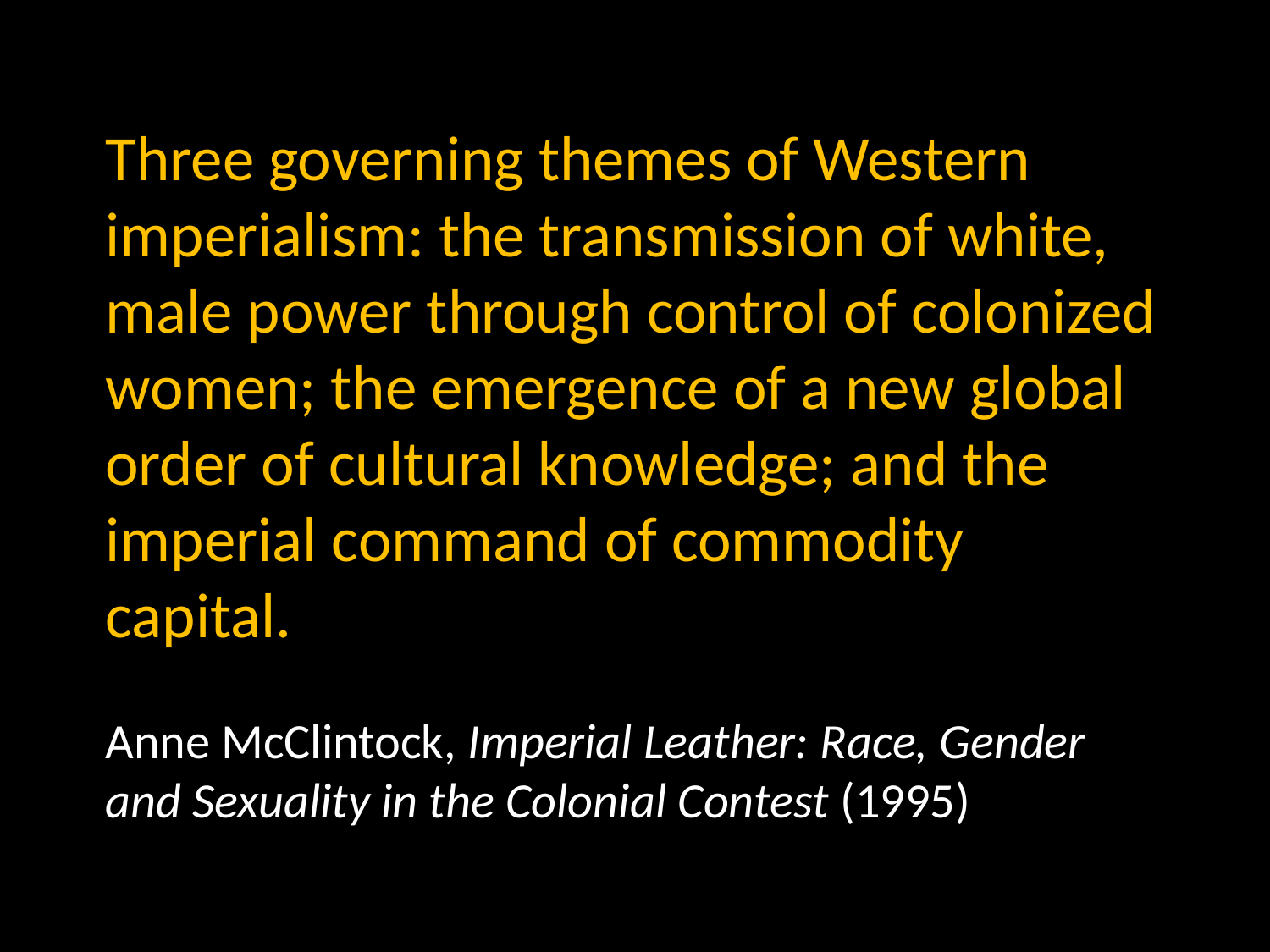

Three governing themes of Western imperialism: the transmission of white, male power through control of colonized women; the emergence of a new global order of cultural knowledge; and the imperial command of commodity capital.

Anne McClintock, Imperial Leather: Race, Gender and Sexuality in the Colonial Contest (1995)